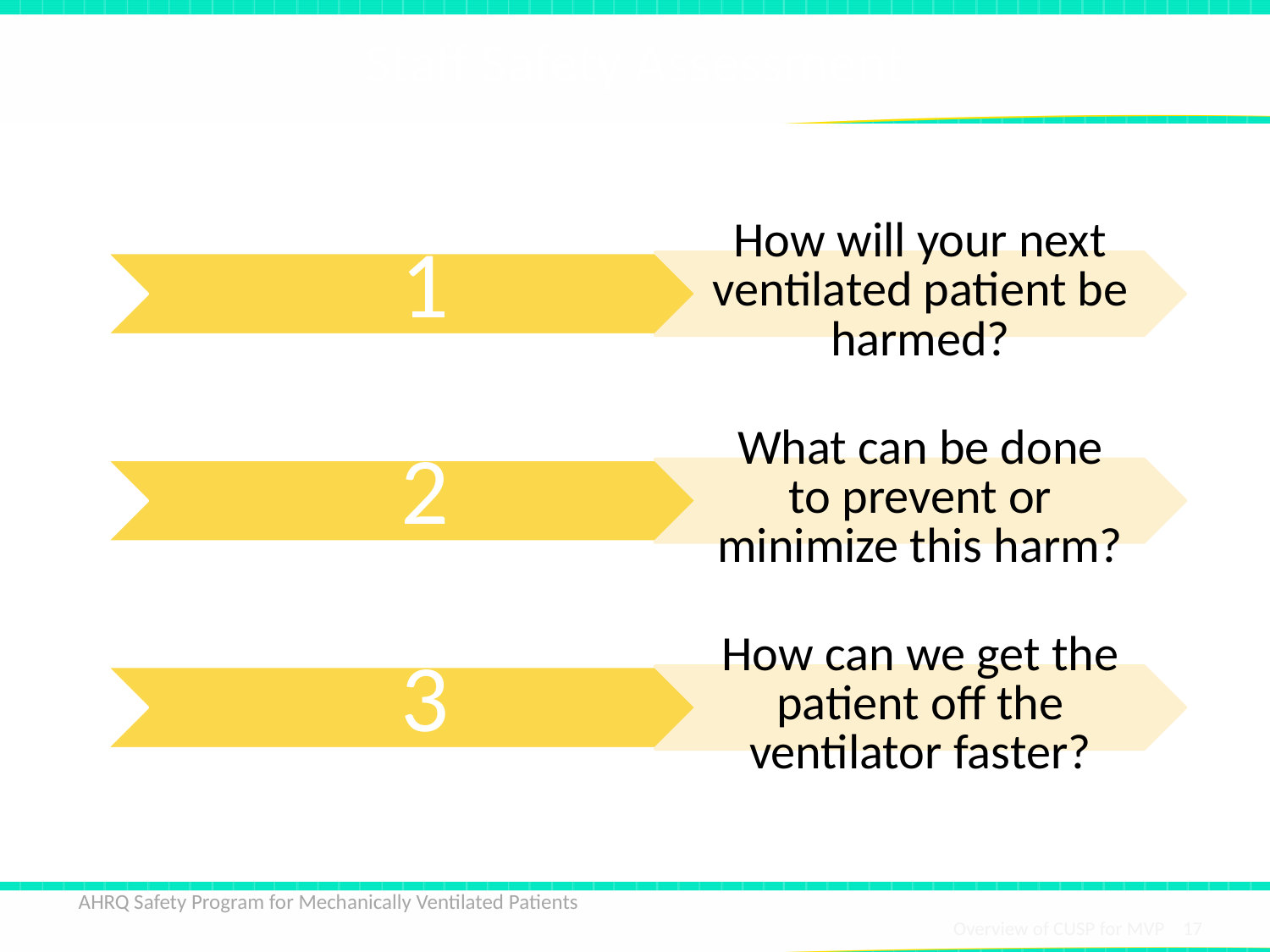

# Staff Safety Assessment
1
How will your next ventilated patient be harmed?
2
What can be done to prevent or minimize this harm?
3
How can we get the patient off the ventilator faster?